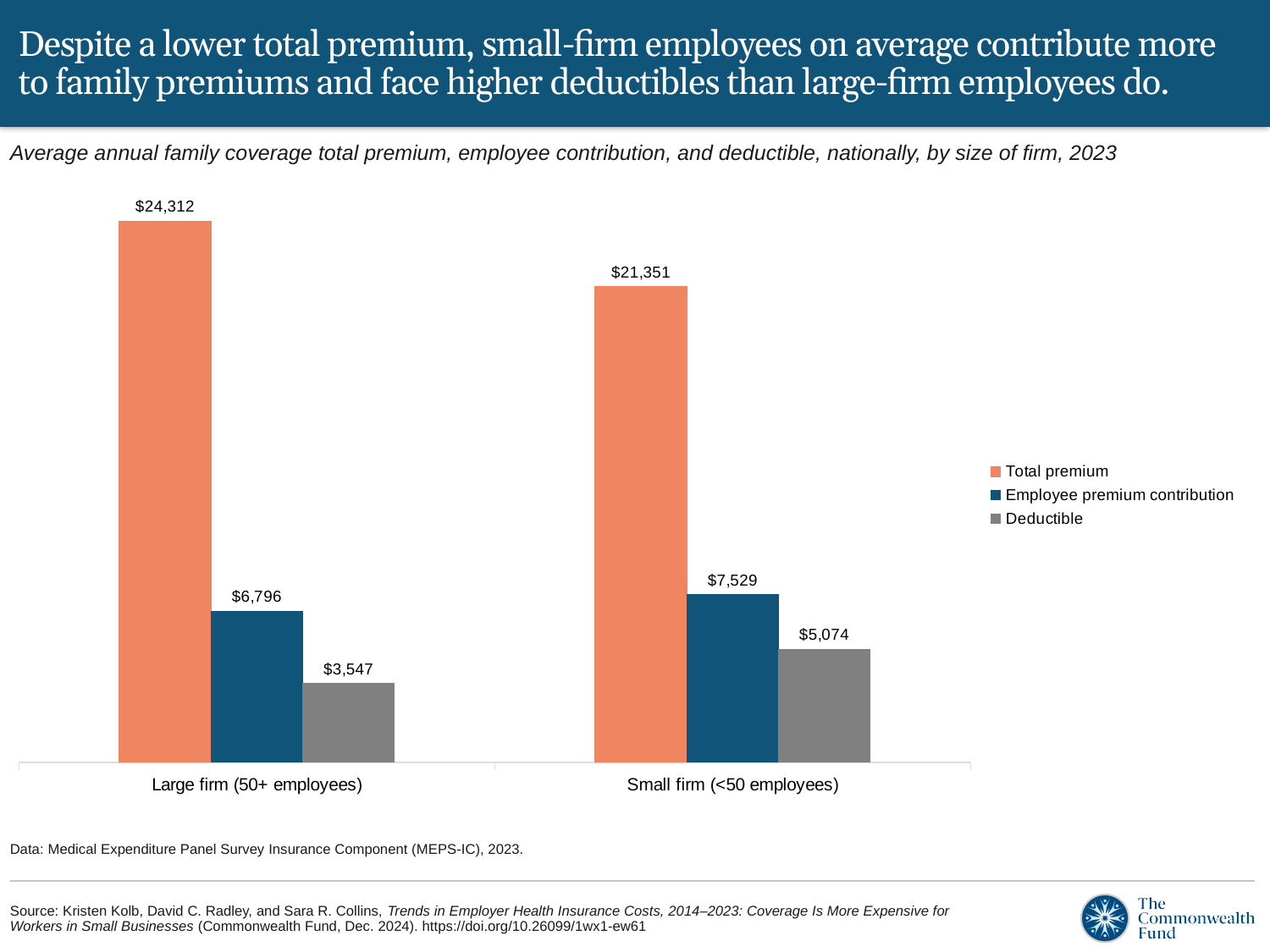

# Despite a lower total premium, small-firm employees on average contribute more to family premiums and face higher deductibles than large-firm employees do.
Average annual family coverage total premium, employee contribution, and deductible, nationally, by size of firm, 2023

### Chart

| Category | Total premium | Employee premium contribution | Deductible |
|---|---|---|---|
|  Large firm (50+ employees)  | 24312.0 | 6796.0 | 3547.0 |
|  Small firm (<50 employees)  | 21351.0 | 7529.0 | 5074.0 |
Data: Medical Expenditure Panel Survey Insurance Component (MEPS-IC), 2023.